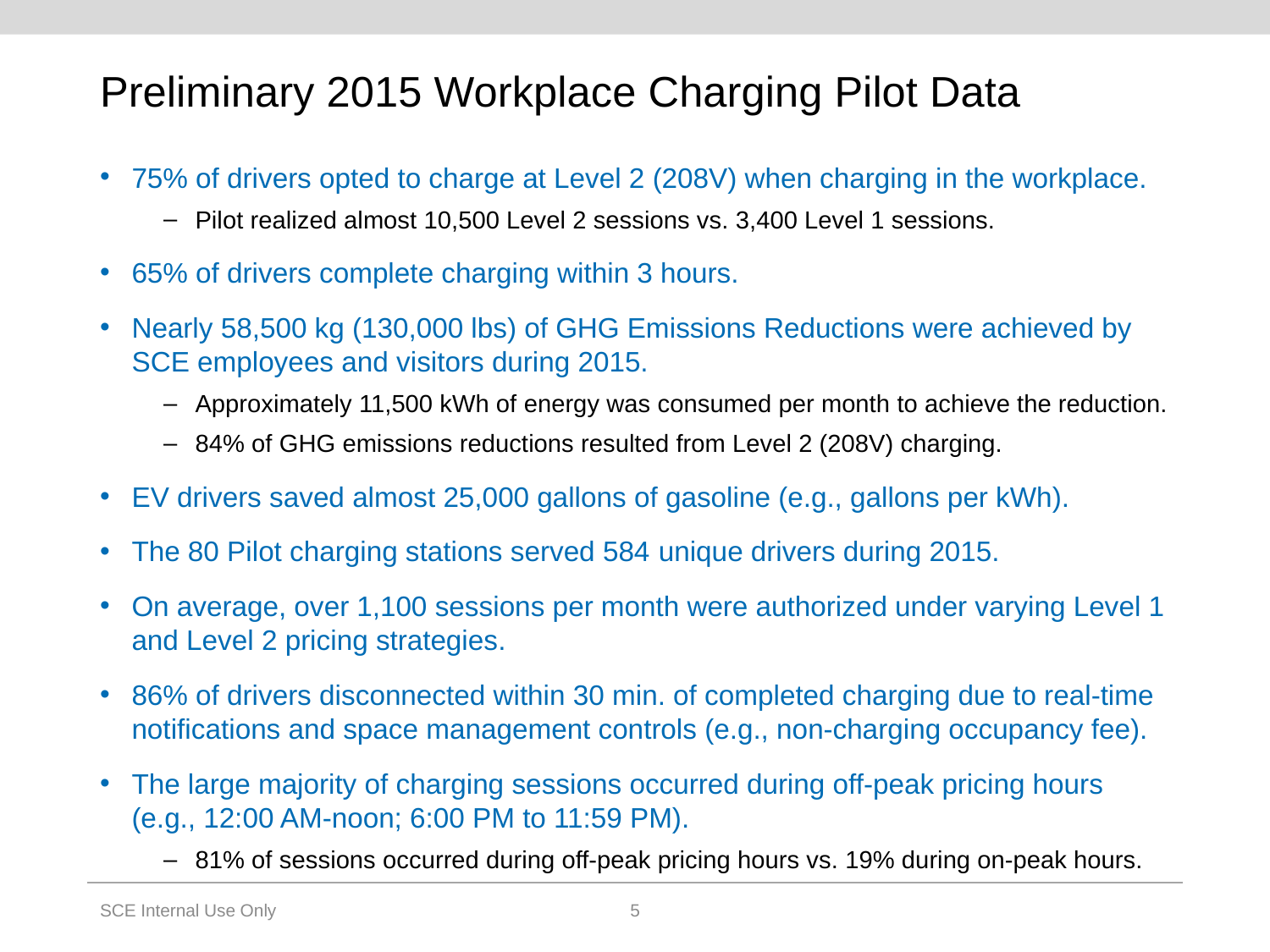

# Preliminary 2015 Workplace Charging Pilot Data
75% of drivers opted to charge at Level 2 (208V) when charging in the workplace.
Pilot realized almost 10,500 Level 2 sessions vs. 3,400 Level 1 sessions.
65% of drivers complete charging within 3 hours.
Nearly 58,500 kg (130,000 lbs) of GHG Emissions Reductions were achieved by SCE employees and visitors during 2015.
Approximately 11,500 kWh of energy was consumed per month to achieve the reduction.
84% of GHG emissions reductions resulted from Level 2 (208V) charging.
EV drivers saved almost 25,000 gallons of gasoline (e.g., gallons per kWh).
The 80 Pilot charging stations served 584 unique drivers during 2015.
On average, over 1,100 sessions per month were authorized under varying Level 1 and Level 2 pricing strategies.
86% of drivers disconnected within 30 min. of completed charging due to real-time notifications and space management controls (e.g., non-charging occupancy fee).
The large majority of charging sessions occurred during off-peak pricing hours (e.g., 12:00 AM-noon; 6:00 PM to 11:59 PM).
81% of sessions occurred during off-peak pricing hours vs. 19% during on-peak hours.
SCE Internal Use Only
5